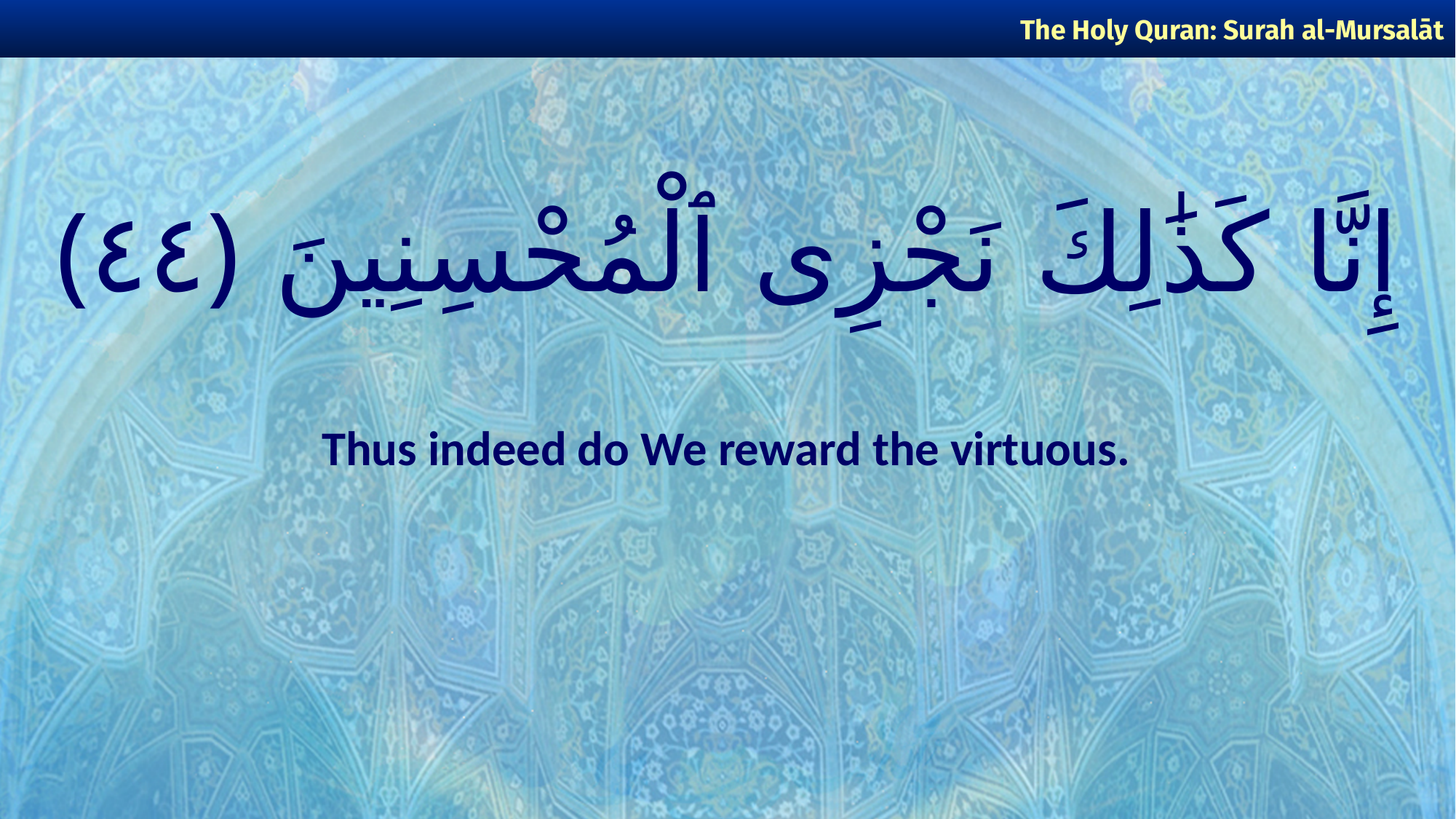

The Holy Quran: Surah al-Mursalāt
# إِنَّا كَذَٰلِكَ نَجْزِى ٱلْمُحْسِنِينَ ﴿٤٤﴾
Thus indeed do We reward the virtuous.